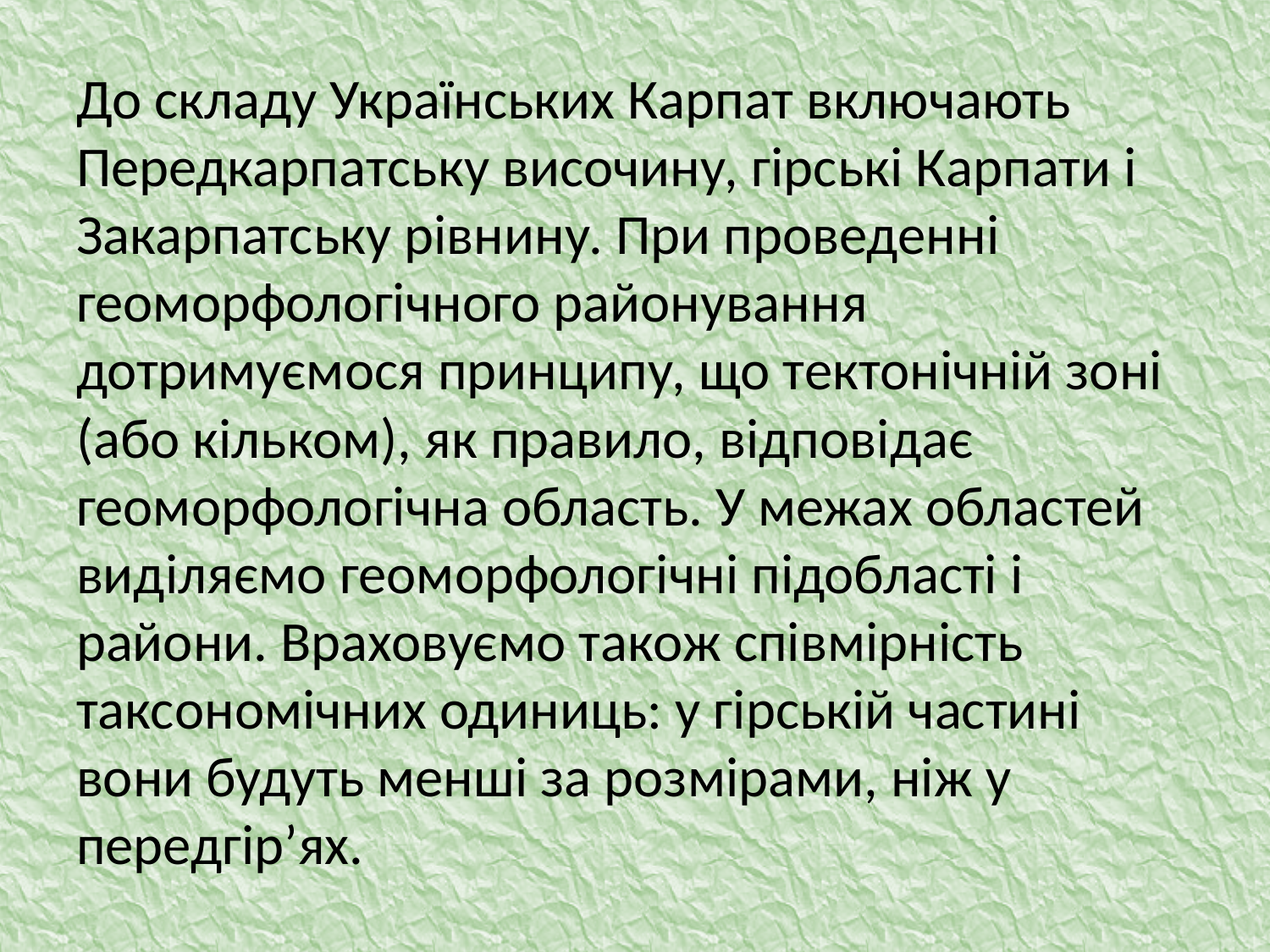

До складу Українських Карпат включають Передкарпатську височину, гірські Карпати і Закарпатську рівнину. При проведенні геоморфологічного районування дотримуємося принципу, що тектонічній зоні (або кільком), як правило, відповідає геоморфологічна область. У межах областей виділяємо геоморфологічні підобласті і райони. Враховуємо також співмірність таксономічних одиниць: у гірській частині вони будуть менші за розмірами, ніж у передгір’ях.